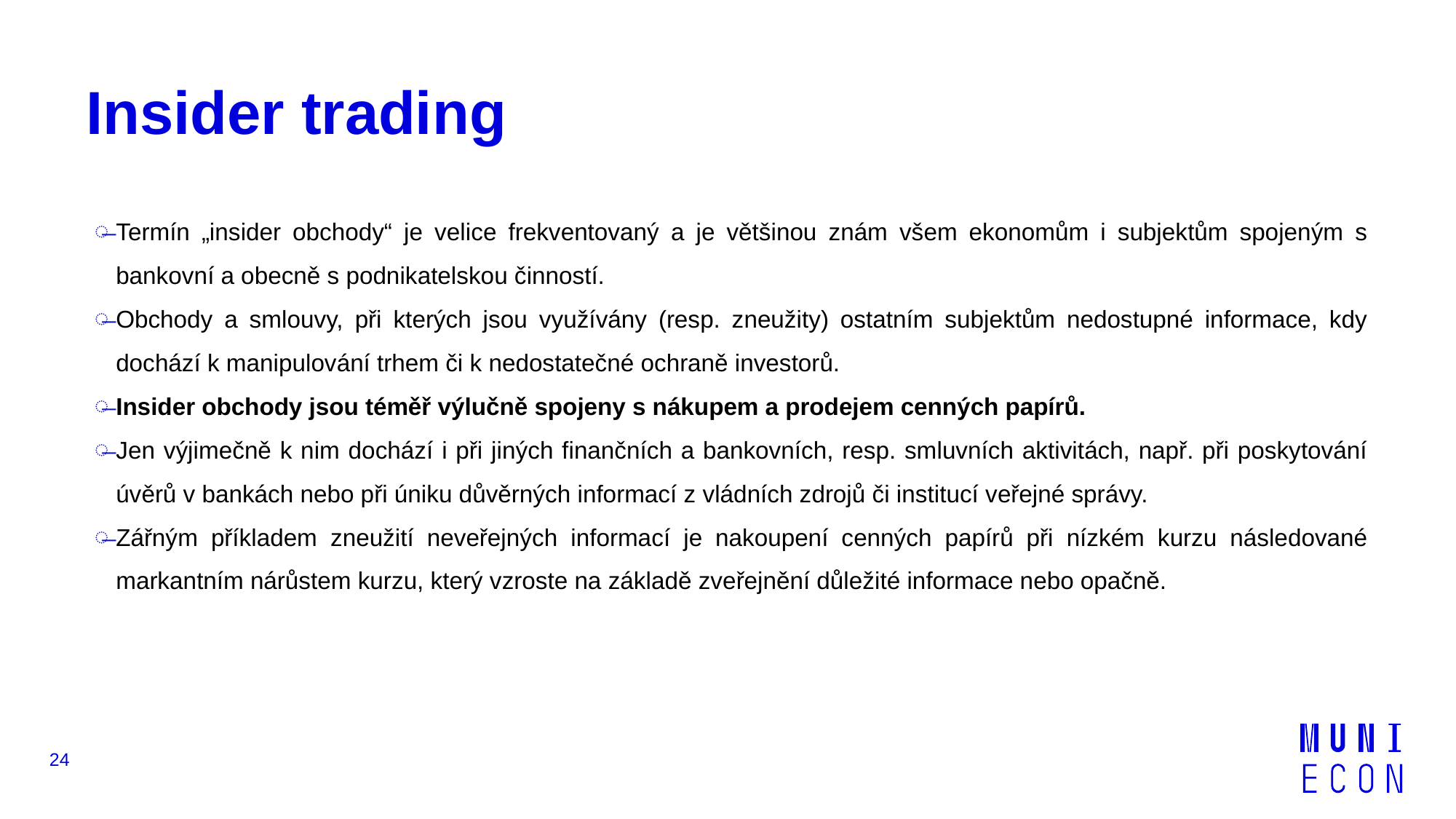

# Insider trading
Termín „insider obchody“ je velice frekventovaný a je většinou znám všem ekonomům i subjektům spojeným s bankovní a obecně s podnikatelskou činností.
Obchody a smlouvy, při kterých jsou využívány (resp. zneužity) ostatním subjektům nedostupné informace, kdy dochází k manipulování trhem či k nedostatečné ochraně investorů.
Insider obchody jsou téměř výlučně spojeny s nákupem a prodejem cenných papírů.
Jen výjimečně k nim dochází i při jiných finančních a bankovních, resp. smluvních aktivitách, např. při poskytování úvěrů v bankách nebo při úniku důvěrných informací z vládních zdrojů či institucí veřejné správy.
Zářným příkladem zneužití neveřejných informací je nakoupení cenných papírů při nízkém kurzu následované markantním nárůstem kurzu, který vzroste na základě zveřejnění důležité informace nebo opačně.
24